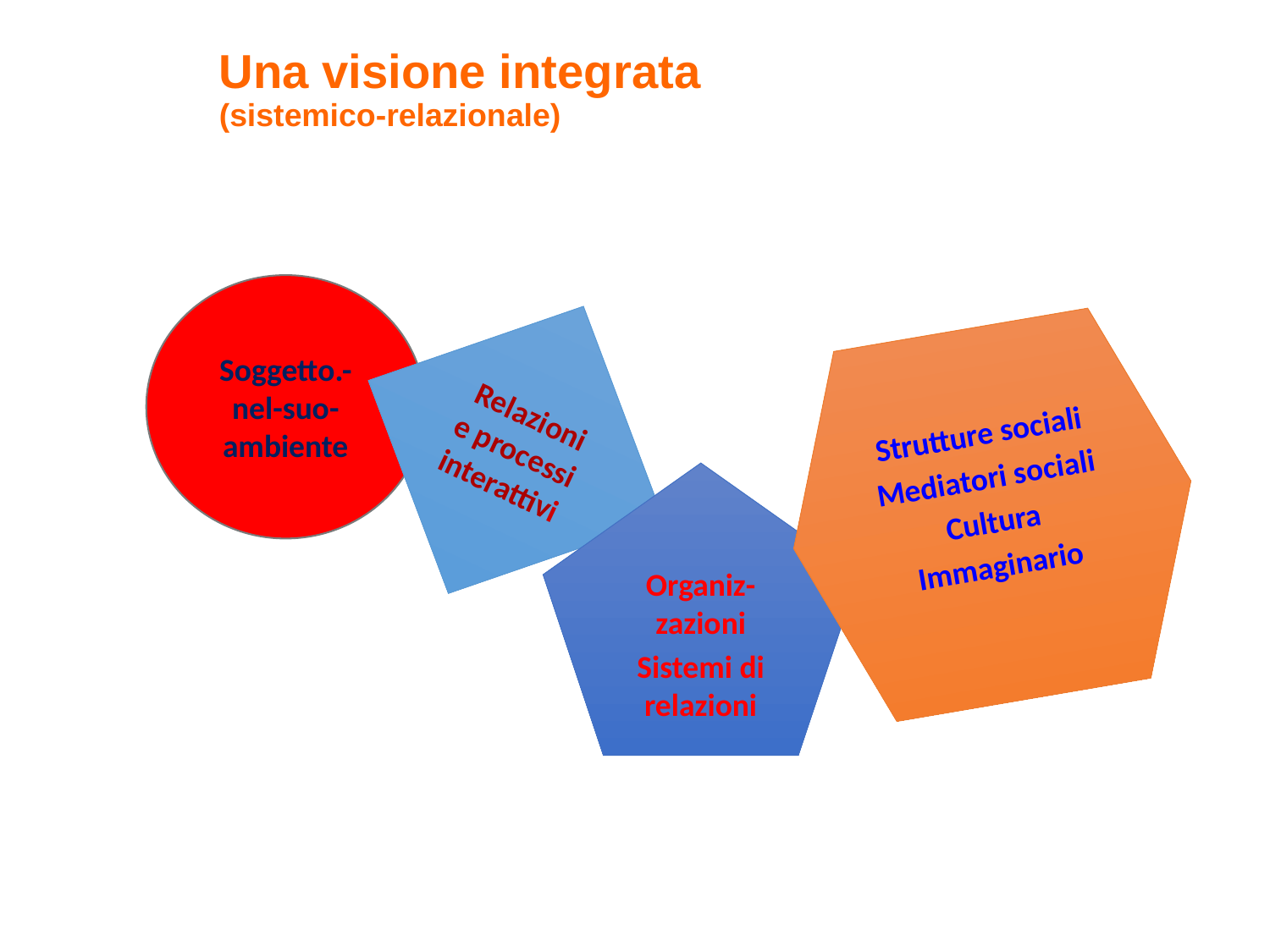

# Una visione integrata (sistemico-relazionale)

Soggetto.-nel-suo-ambiente
Relazioni e processi interattivi
Strutture sociali
Mediatori sociali
Cultura
Immaginario

Organiz-zazioni
Sistemi di relazioni